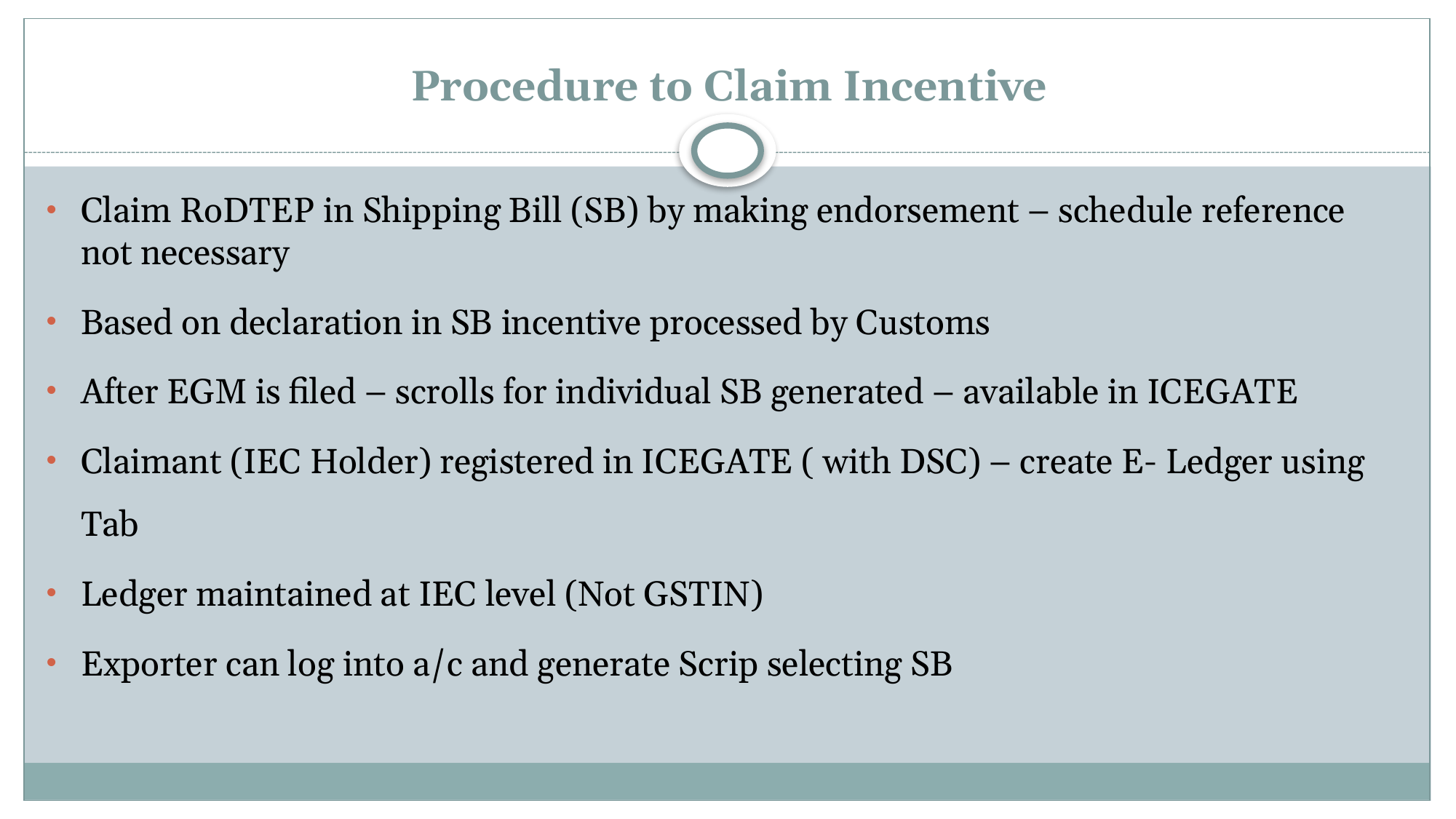

# Procedure to Claim Incentive
Claim RoDTEP in Shipping Bill (SB) by making endorsement – schedule reference not necessary
Based on declaration in SB incentive processed by Customs
After EGM is filed – scrolls for individual SB generated – available in ICEGATE
Claimant (IEC Holder) registered in ICEGATE ( with DSC) – create E- Ledger using Tab
Ledger maintained at IEC level (Not GSTIN)
Exporter can log into a/c and generate Scrip selecting SB